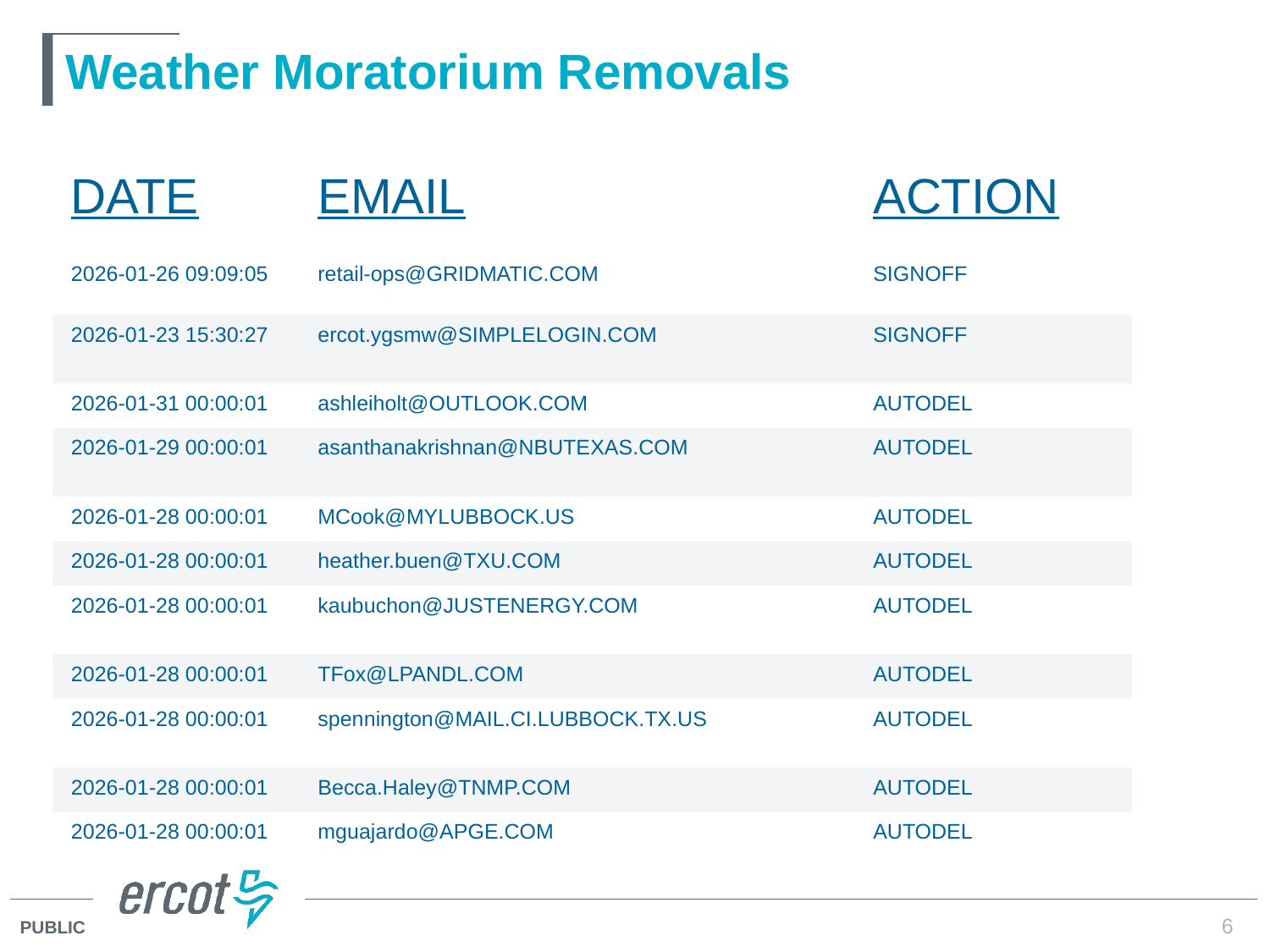

# Weather Moratorium Removals
| DATE | EMAIL | ACTION |
| --- | --- | --- |
| 2026-01-26 09:09:05 | retail-ops@GRIDMATIC.COM | SIGNOFF |
| 2026-01-23 15:30:27 | ercot.ygsmw@SIMPLELOGIN.COM | SIGNOFF |
| 2026-01-31 00:00:01 | ashleiholt@OUTLOOK.COM | AUTODEL |
| 2026-01-29 00:00:01 | asanthanakrishnan@NBUTEXAS.COM | AUTODEL |
| 2026-01-28 00:00:01 | MCook@MYLUBBOCK.US | AUTODEL |
| 2026-01-28 00:00:01 | heather.buen@TXU.COM | AUTODEL |
| 2026-01-28 00:00:01 | kaubuchon@JUSTENERGY.COM | AUTODEL |
| 2026-01-28 00:00:01 | TFox@LPANDL.COM | AUTODEL |
| 2026-01-28 00:00:01 | spennington@MAIL.CI.LUBBOCK.TX.US | AUTODEL |
| 2026-01-28 00:00:01 | Becca.Haley@TNMP.COM | AUTODEL |
| 2026-01-28 00:00:01 | mguajardo@APGE.COM | AUTODEL |
6